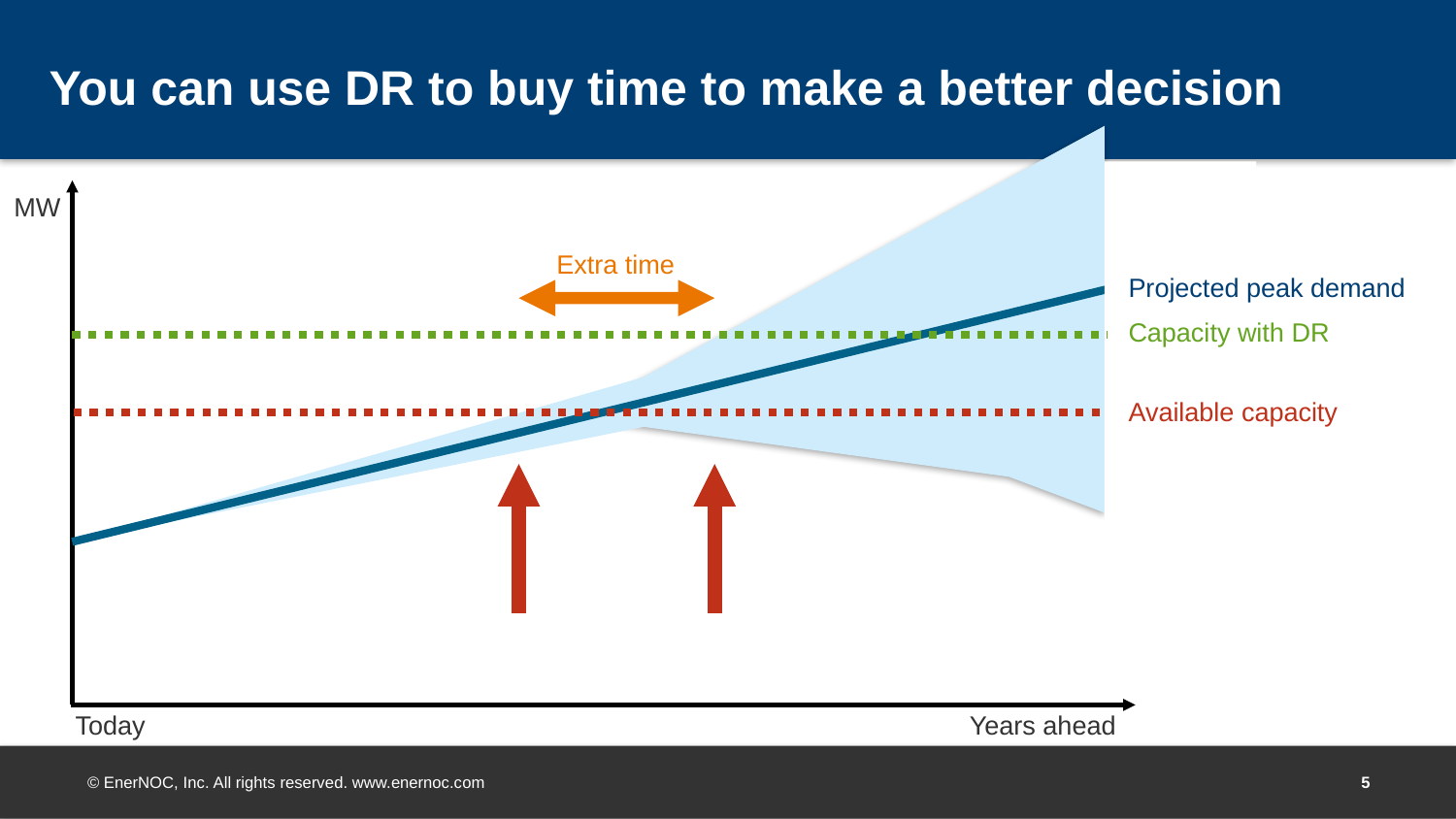

# You can use DR to buy time to make a better decision

MW
Extra time
Projected peak demand

Capacity with DR

Available capacity

Today

Years ahead